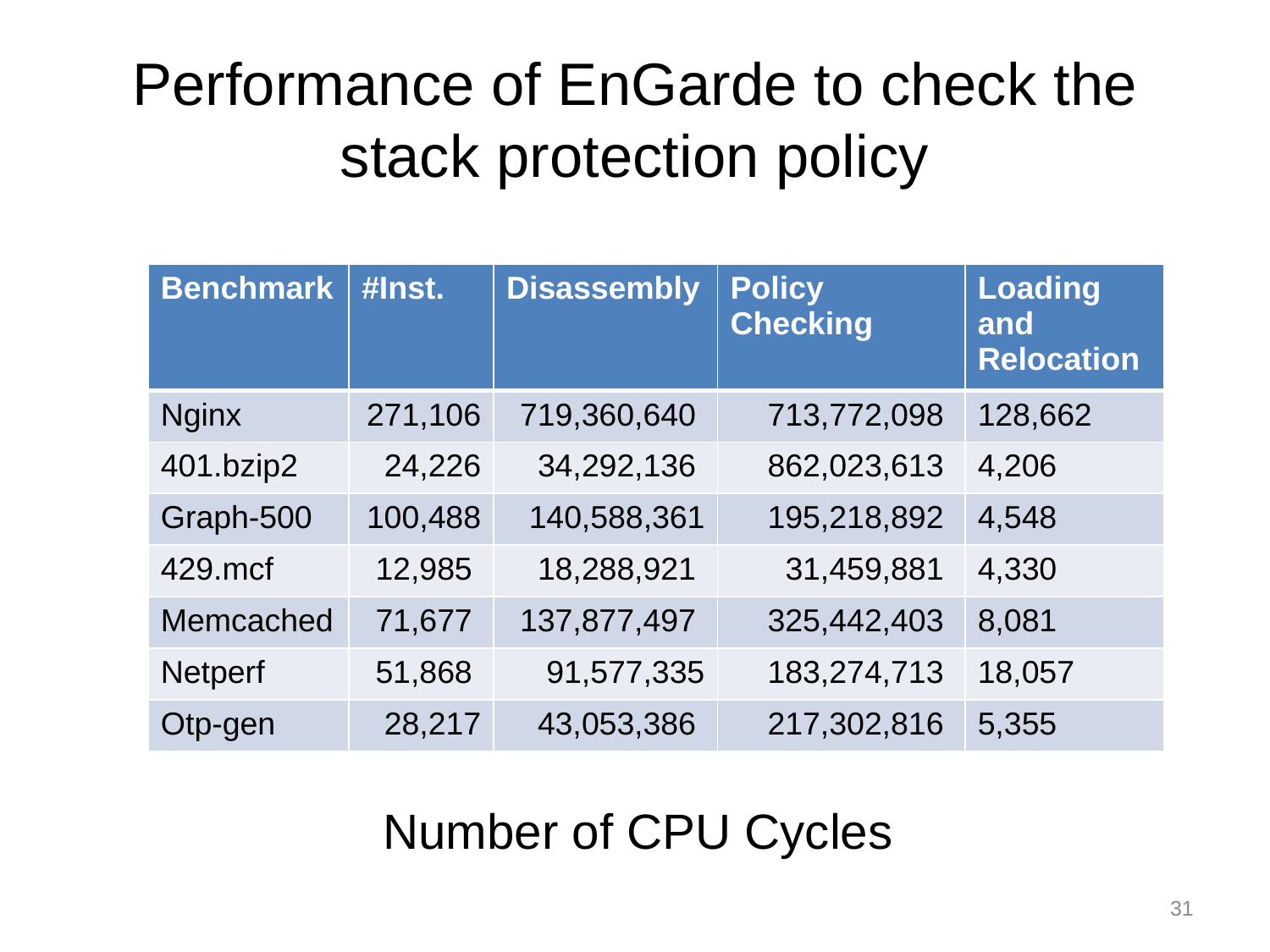

# Performance of EnGarde to check the stack protection policy
| Benchmark | #Inst. | Disassembly | Policy Checking | Loading and Relocation |
| --- | --- | --- | --- | --- |
| Nginx | 271,106 | 719,360,640 | 713,772,098 | 128,662 |
| 401.bzip2 | 24,226 | 34,292,136 | 862,023,613 | 4,206 |
| Graph-500 | 100,488 | 140,588,361 | 195,218,892 | 4,548 |
| 429.mcf | 12,985 | 18,288,921 | 31,459,881 | 4,330 |
| Memcached | 71,677 | 137,877,497 | 325,442,403 | 8,081 |
| Netperf | 51,868 | 91,577,335 | 183,274,713 | 18,057 |
| Otp-gen | 28,217 | 43,053,386 | 217,302,816 | 5,355 |
Number of CPU Cycles
31